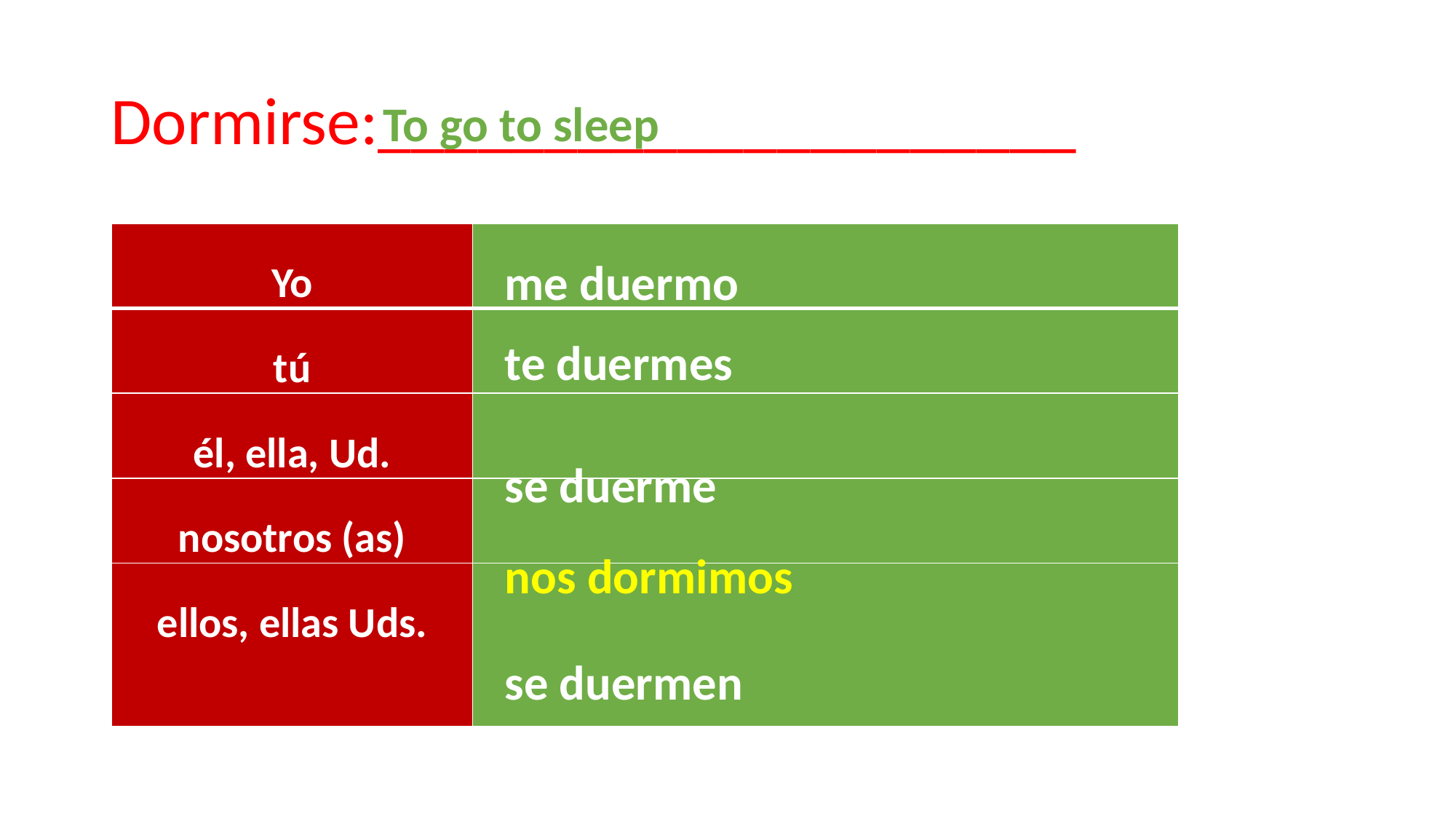

# Dormirse:_____________________
To go to sleep
| Yo |  |
| --- | --- |
| tú |  |
| él, ella, Ud. |  |
| nosotros (as) |  |
| ellos, ellas Uds. |  |
me duermo
te duermes
se duerme
nos dormimos
se duermen